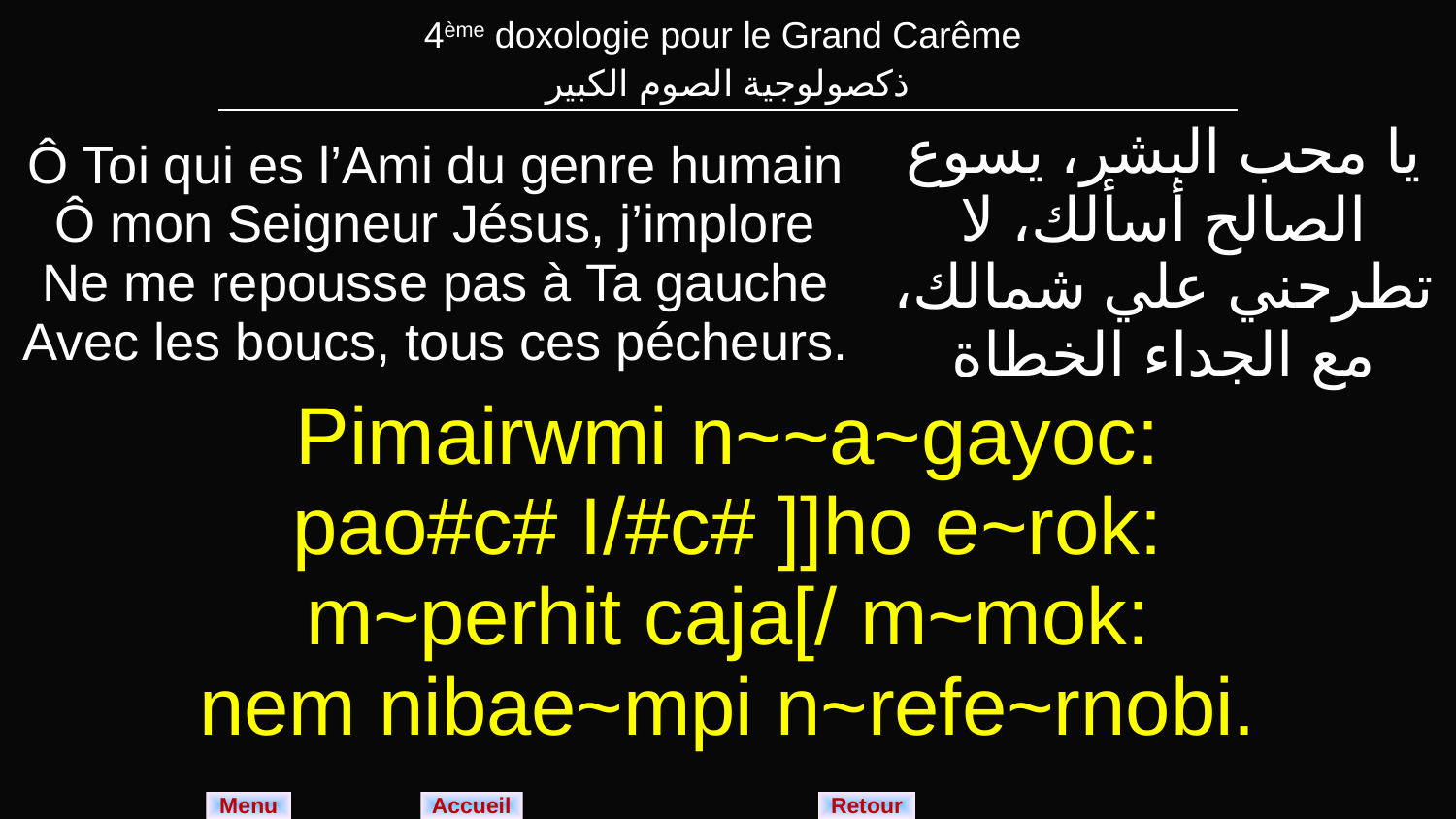

| 4ème doxologie pour le Grand Carême ذكصولوجية الصوم الكبير |
| --- |
| Ô Toi qui es l’Ami du genre humain Ô mon Seigneur Jésus, j’implore Ne me repousse pas à Ta gauche Avec les boucs, tous ces pécheurs. | يا محب البشر، يسوع الصالح أسألك، لا تطرحني علي شمالك، مع الجداء الخطاة |
| --- | --- |
| Pimairwmi n~~a~gayoc: pao#c# I/#c# ]]ho e~rok: m~perhit caja[/ m~mok: nem nibae~mpi n~refe~rnobi. |  |
Menu
Retour